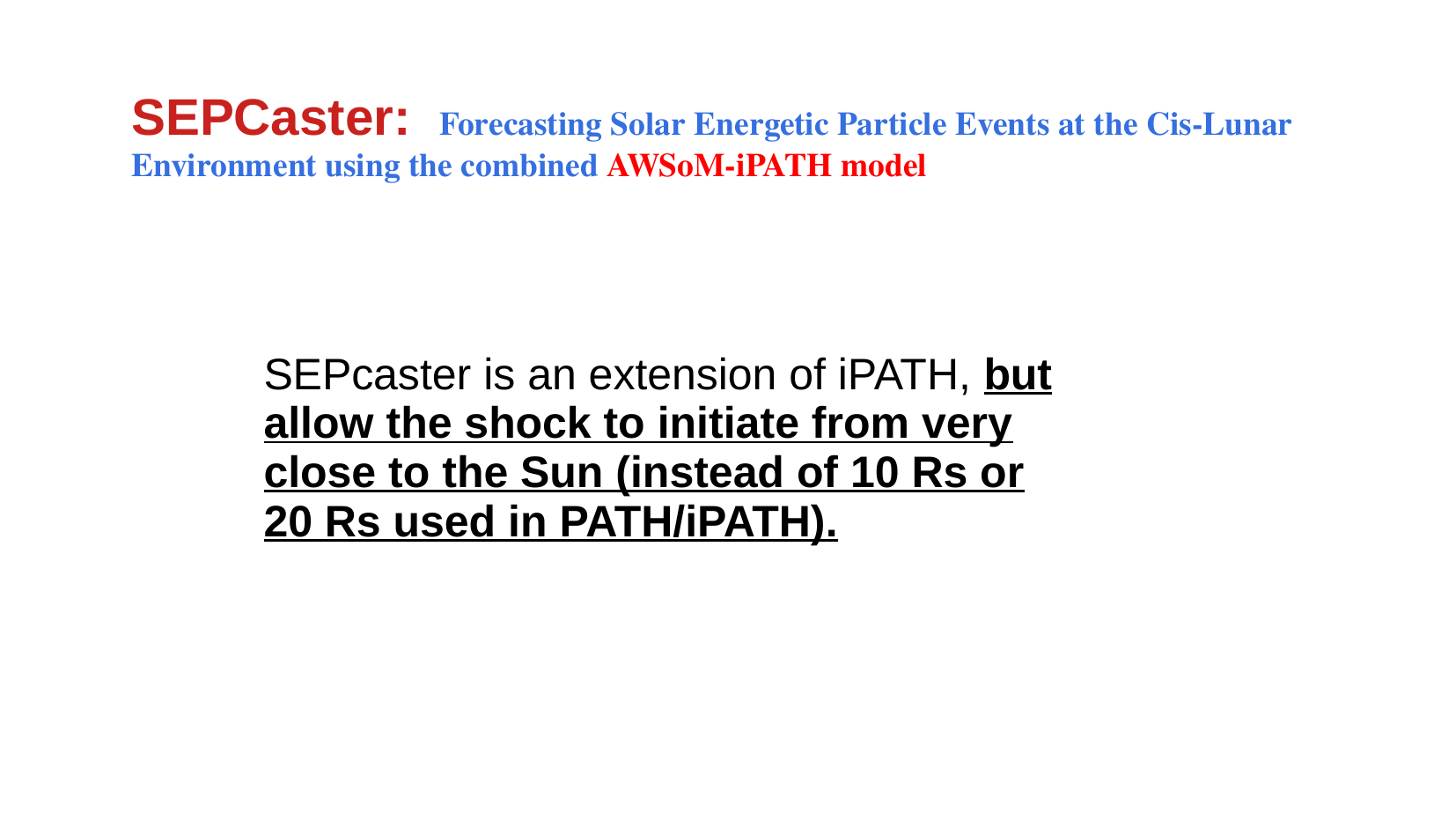

SEPCaster:  Forecasting Solar Energetic Particle Events at the Cis-Lunar Environment using the combined AWSoM-iPATH model

SEPcaster is an extension of iPATH, but allow the shock to initiate from very close to the Sun (instead of 10 Rs or 20 Rs used in PATH/iPATH).